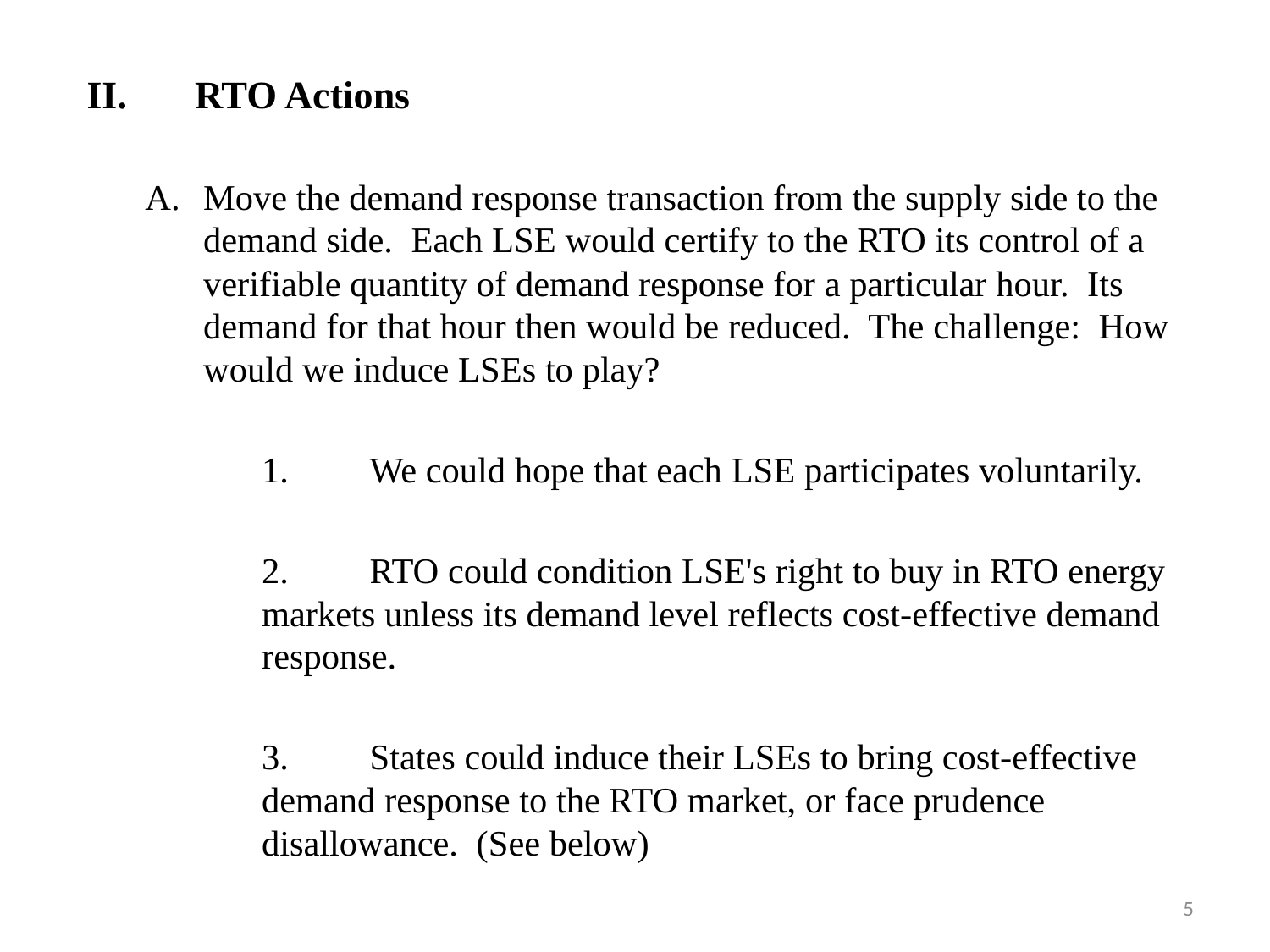

II.	RTO Actions

A.	Move the demand response transaction from the supply side to the demand side.  Each LSE would certify to the RTO its control of a verifiable quantity of demand response for a particular hour.  Its demand for that hour then would be reduced.  The challenge:  How would we induce LSEs to play?

	1.	We could hope that each LSE participates voluntarily.

	2.	RTO could condition LSE's right to buy in RTO energy markets unless its demand level reflects cost‑effective demand response.

	3.	States could induce their LSEs to bring cost‑effective demand response to the RTO market, or face prudence disallowance.  (See below)

5